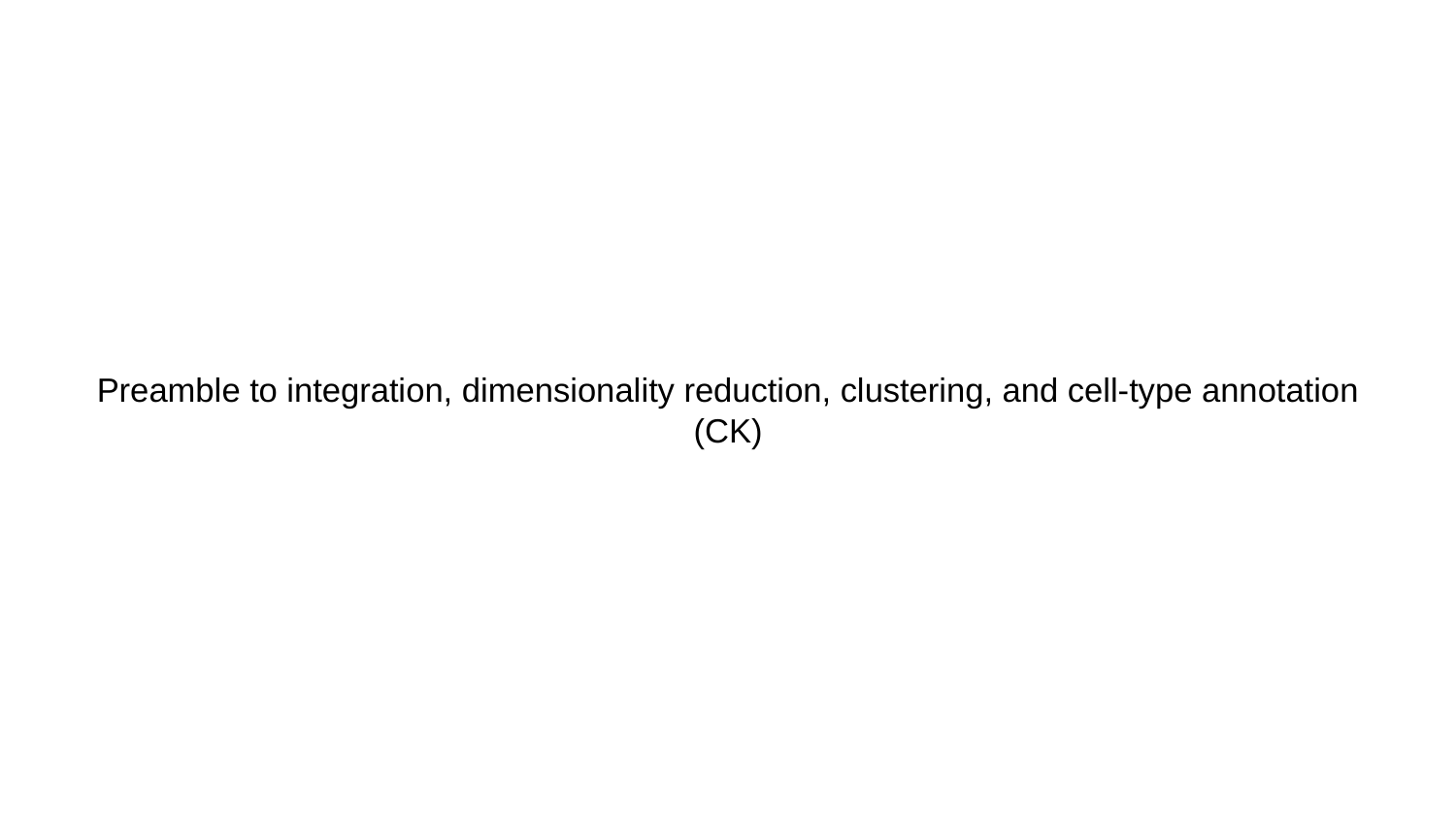

# Preamble to integration, dimensionality reduction, clustering, and cell-type annotation
(CK)